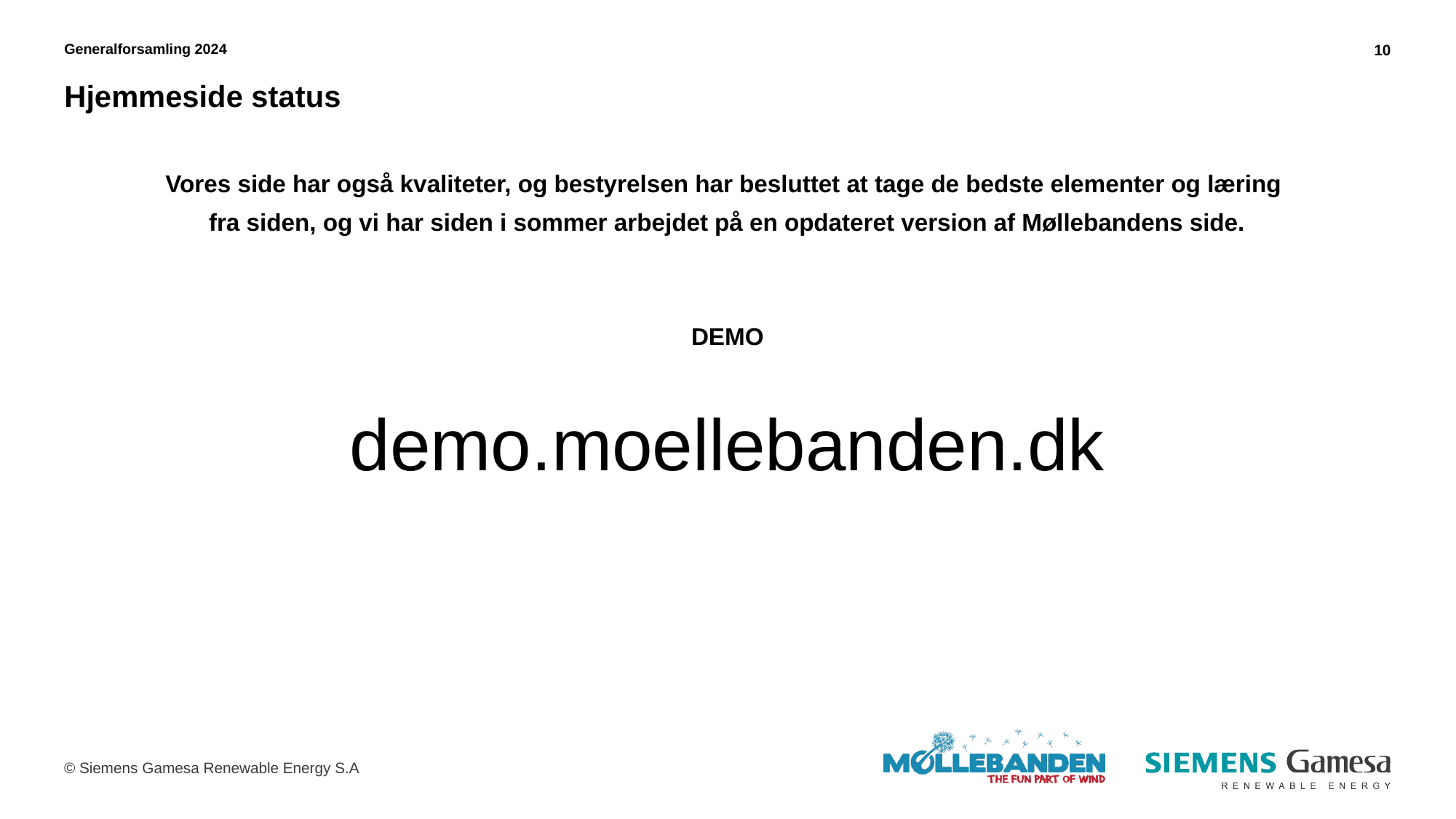

Generalforsamling 2024
10
# Hjemmeside status
Vores side har også kvaliteter, og bestyrelsen har besluttet at tage de bedste elementer og læring
fra siden, og vi har siden i sommer arbejdet på en opdateret version af Møllebandens side.

DEMO

demo.moellebanden.dk